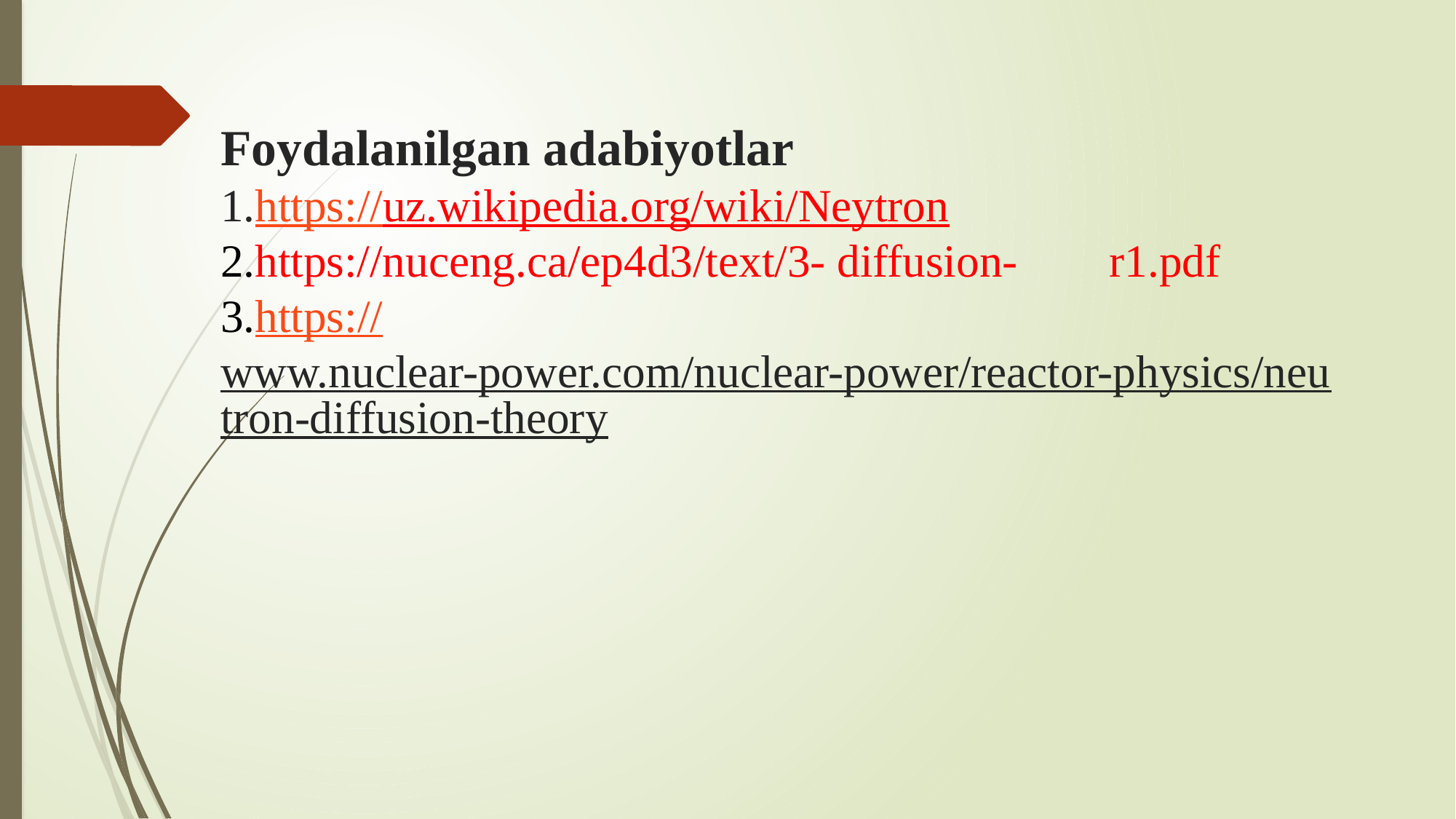

# Foydalanilgan adabiyotlar 1.https://uz.wikipedia.org/wiki/Neytron 2.https://nuceng.ca/ep4d3/text/3- diffusion-        r1.pdf 3.https://www.nuclear-power.com/nuclear-power/reactor-physics/neutron-diffusion-theory